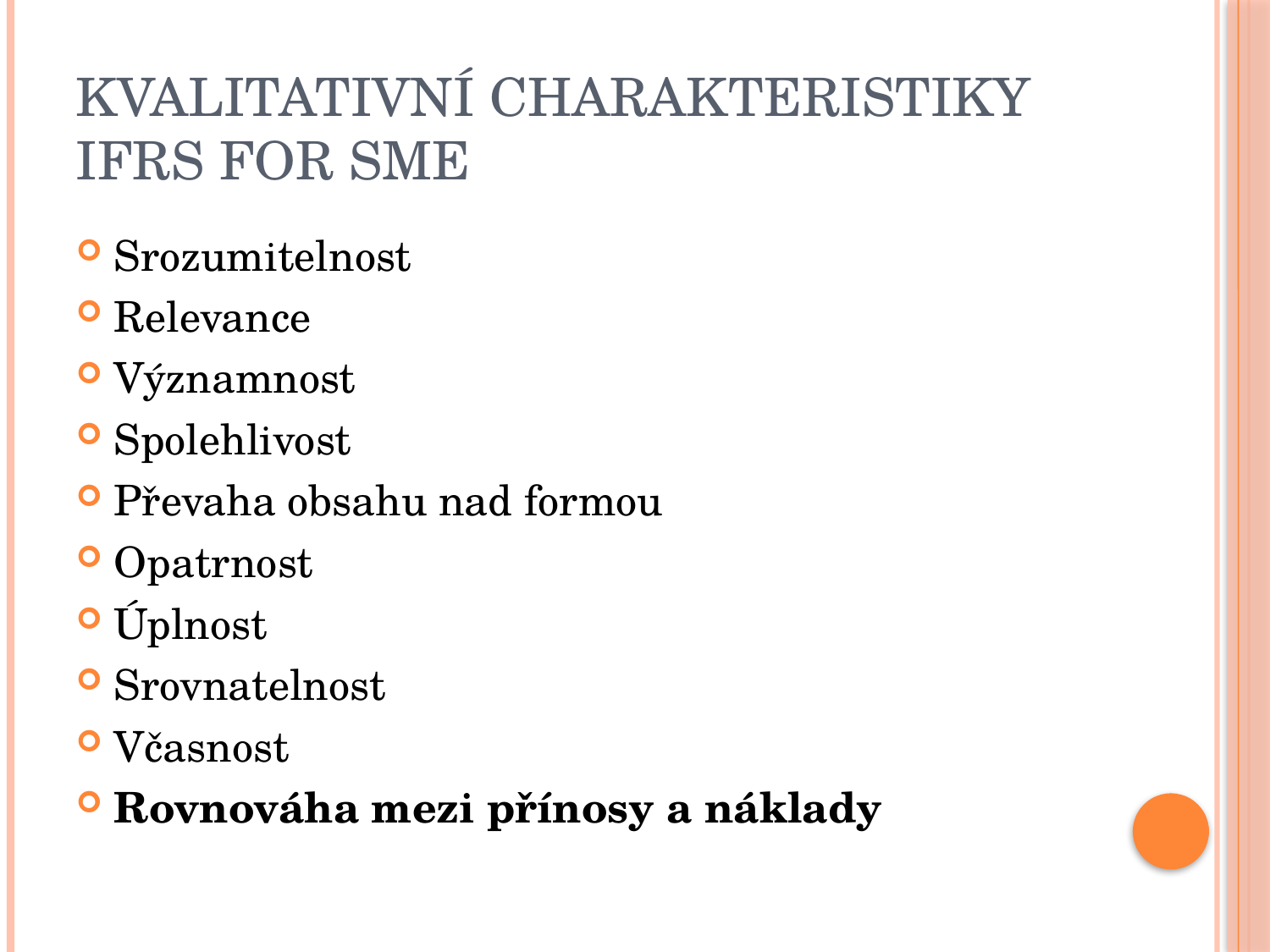

# Kvalitativní charakteristiky IFRS for SME
Srozumitelnost
Relevance
Významnost
Spolehlivost
Převaha obsahu nad formou
Opatrnost
Úplnost
Srovnatelnost
Včasnost
Rovnováha mezi přínosy a náklady